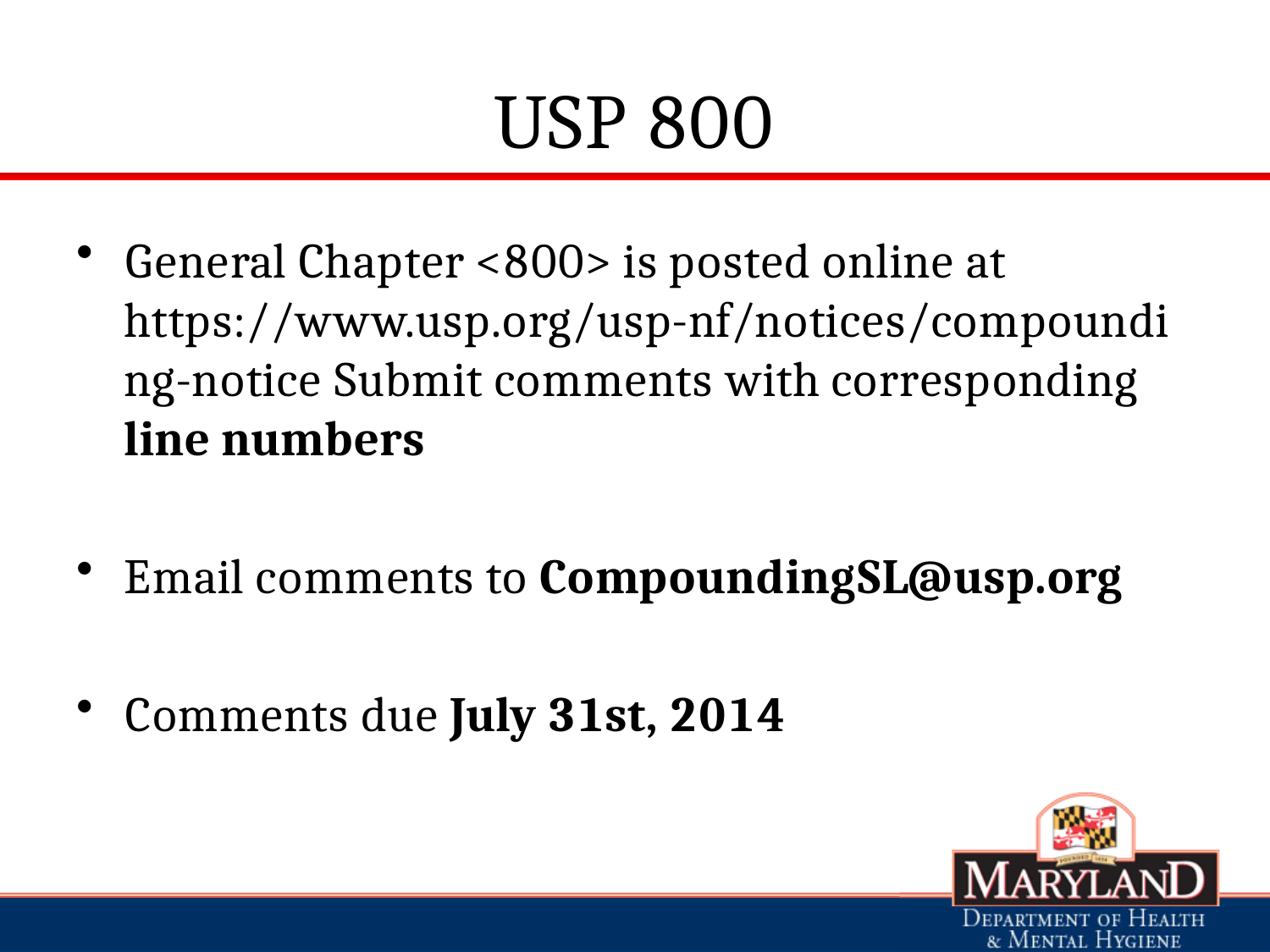

# USP 800
General Chapter <800> is posted online at https://www.usp.org/usp-nf/notices/compounding-notice Submit comments with corresponding line numbers

Email comments to CompoundingSL@usp.org

Comments due July 31st, 2014